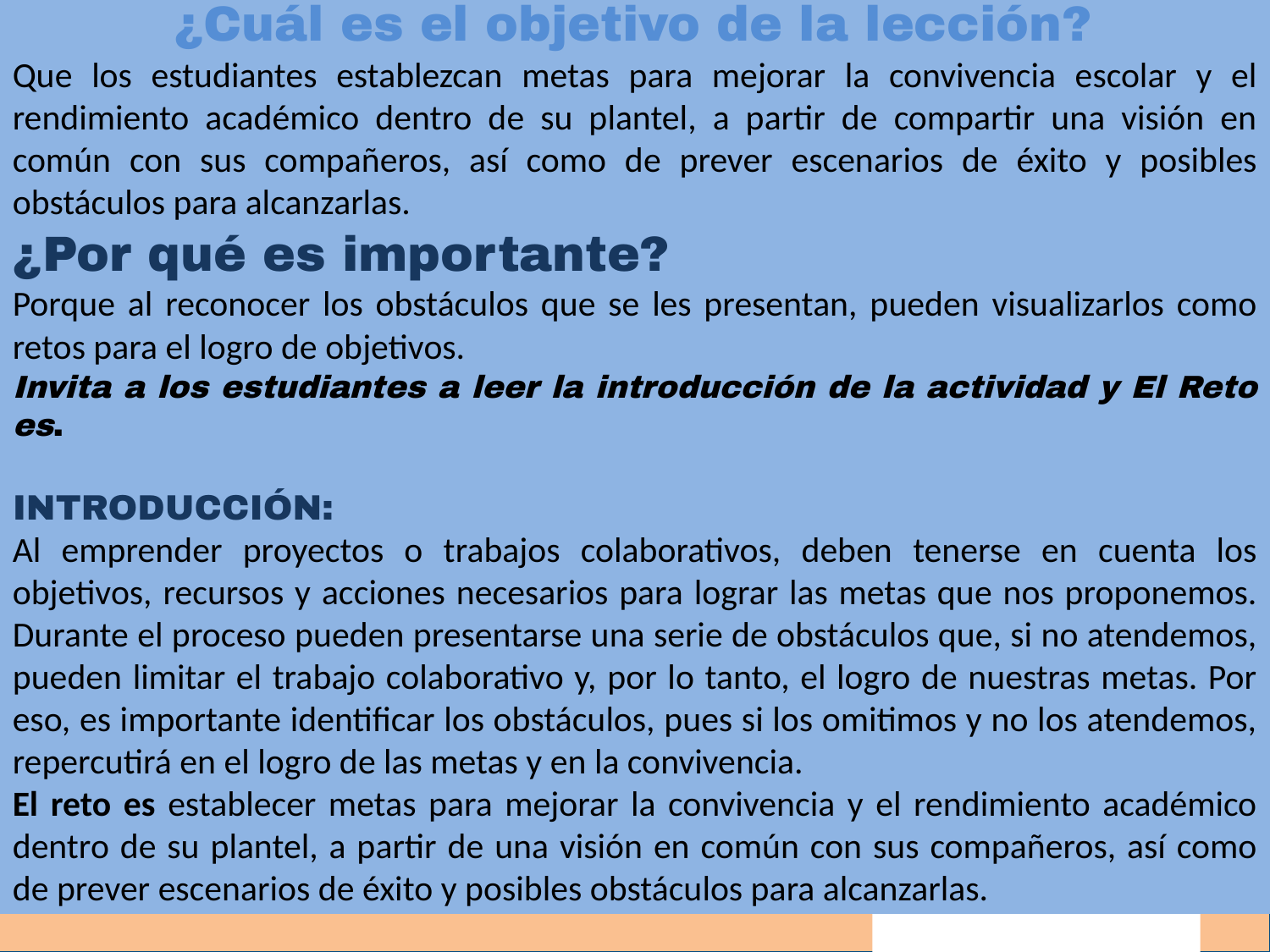

¿Cuál es el objetivo de la lección?
Que los estudiantes establezcan metas para mejorar la convivencia escolar y el rendimiento académico dentro de su plantel, a partir de compartir una visión en común con sus compañeros, así como de prever escenarios de éxito y posibles obstáculos para alcanzarlas.
¿Por qué es importante?
Porque al reconocer los obstáculos que se les presentan, pueden visualizarlos como retos para el logro de objetivos.
Invita a los estudiantes a leer la introducción de la actividad y El Reto es.

INTRODUCCIÓN:
Al emprender proyectos o trabajos colaborativos, deben tenerse en cuenta los objetivos, recursos y acciones necesarios para lograr las metas que nos proponemos. Durante el proceso pueden presentarse una serie de obstáculos que, si no atendemos, pueden limitar el trabajo colaborativo y, por lo tanto, el logro de nuestras metas. Por eso, es importante identificar los obstáculos, pues si los omitimos y no los atendemos, repercutirá en el logro de las metas y en la convivencia.
El reto es establecer metas para mejorar la convivencia y el rendimiento académico dentro de su plantel, a partir de una visión en común con sus compañeros, así como de prever escenarios de éxito y posibles obstáculos para alcanzarlas.